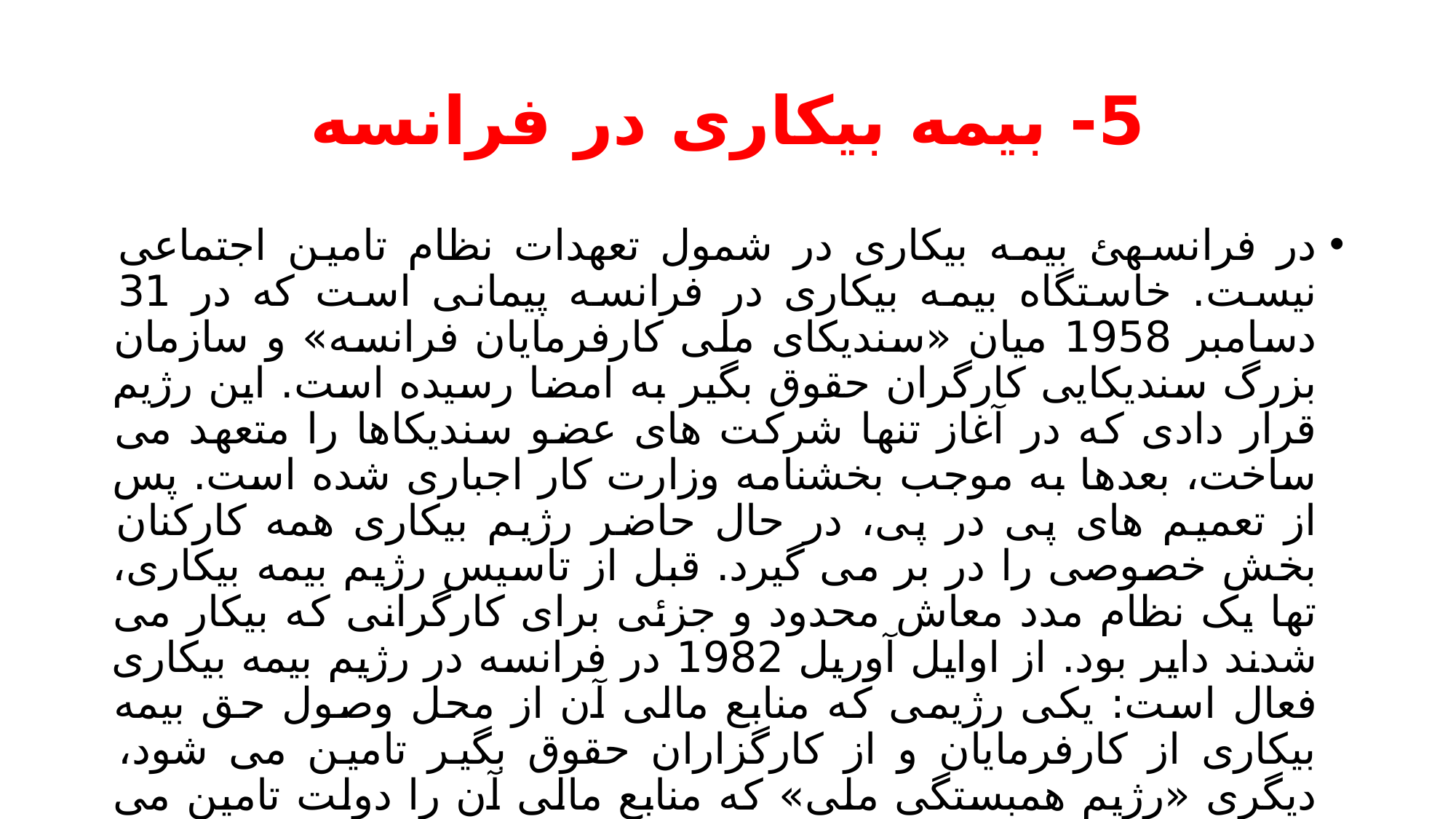

# 5- بیمه بیکاری در فرانسه
در فرانسهئ بیمه بیکاری در شمول تعهدات نظام تامین اجتماعی نیست. خاستگاه بیمه بیکاری در فرانسه پیمانی است که در 31 دسامبر 1958 میان «سندیکای ملی کارفرمایان فرانسه» و سازمان بزرگ سندیکایی کارگران حقوق بگیر به امضا رسیده است. این رژیم قرار دادی که در آغاز تنها شرکت های عضو سندیکاها را متعهد می ساخت، بعدها به موجب بخشنامه وزارت کار اجباری شده است. پس از تعمیم های پی در پی، در حال حاضر رژیم بیکاری همه کارکنان بخش خصوصی را در بر می گیرد. قبل از تاسیس رژیم بیمه بیکاری، تها یک نظام مدد معاش محدود و جزئی برای کارگرانی که بیکار می شدند دایر بود. از اوایل آوریل 1982 در فرانسه در رژیم بیمه بیکاری فعال است: یکی رژیمی که منابع مالی آن از محل وصول حق بیمه بیکاری از کارفرمایان و از کارگزاران حقوق بگیر تامین می شود، دیگری «رژیم همبستگی ملی» که منابع مالی آن را دولت تامین می کند.